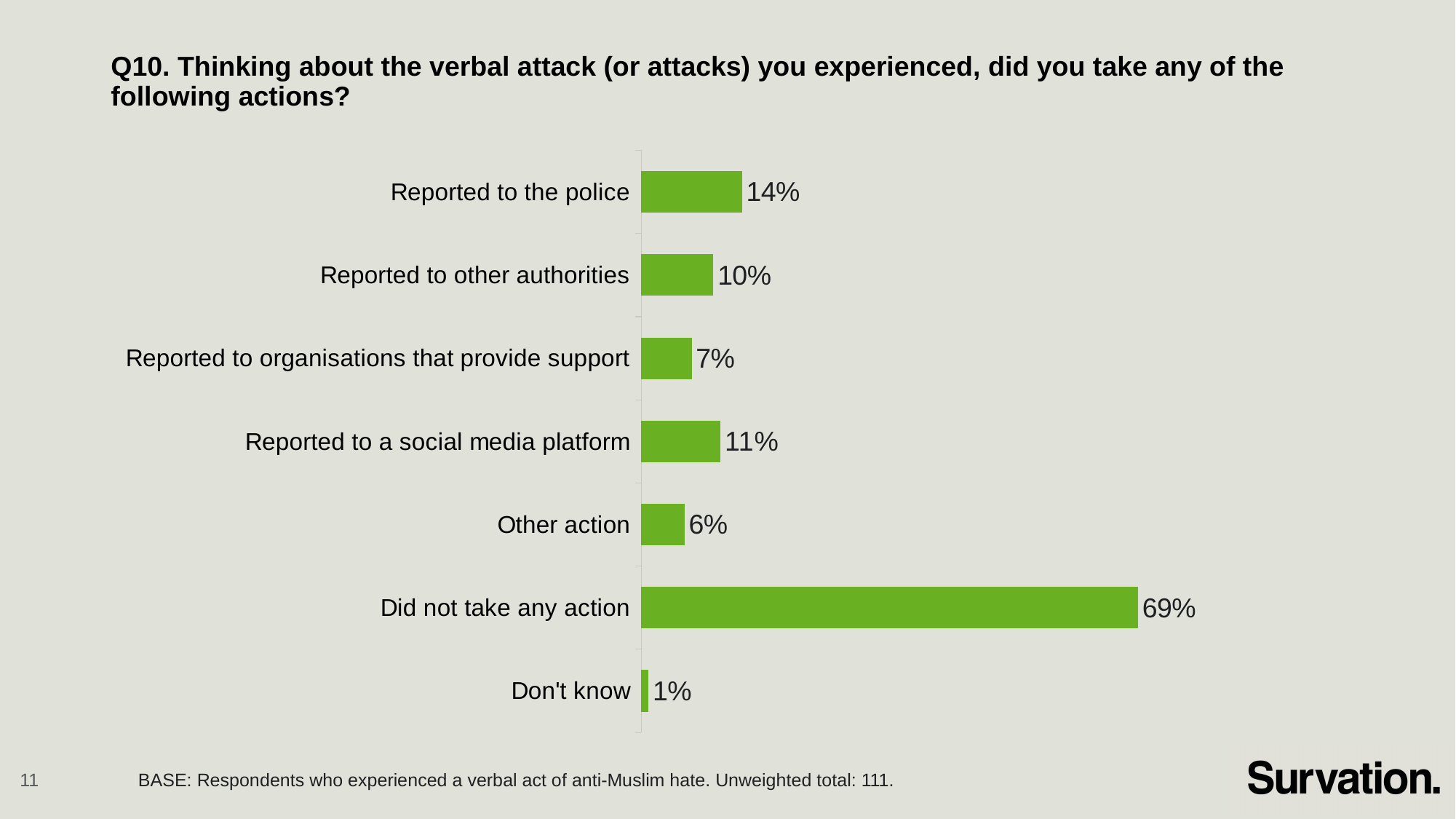

# Q10. Thinking about the verbal attack (or attacks) you experienced, did you take any of the following actions?

### Chart

| Category |  |
|---|---|
| Reported to the police | 0.14 |
| Reported to other authorities | 0.1 |
| Reported to organisations that provide support | 0.07 |
| Reported to a social media platform | 0.11 |
| Other action | 0.06 |
| Did not take any action | 0.69 |
| Don't know | 0.01 |
BASE: Respondents who experienced a verbal act of anti-Muslim hate. Unweighted total: 111.